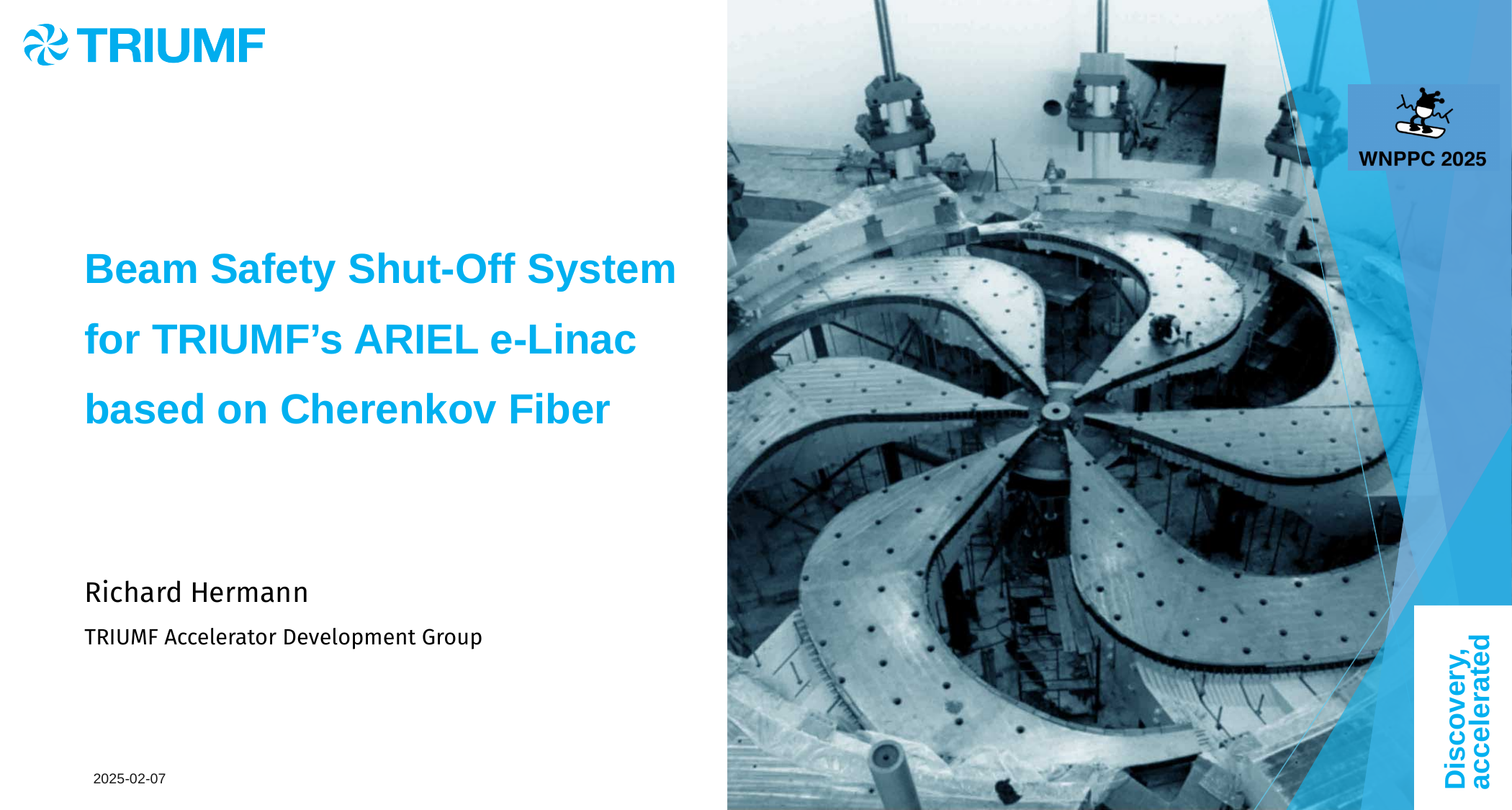

# Beam Safety Shut-Off System for TRIUMF’s ARIEL e-Linac based on Cherenkov Fiber
Richard Hermann
TRIUMF Accelerator Development Group